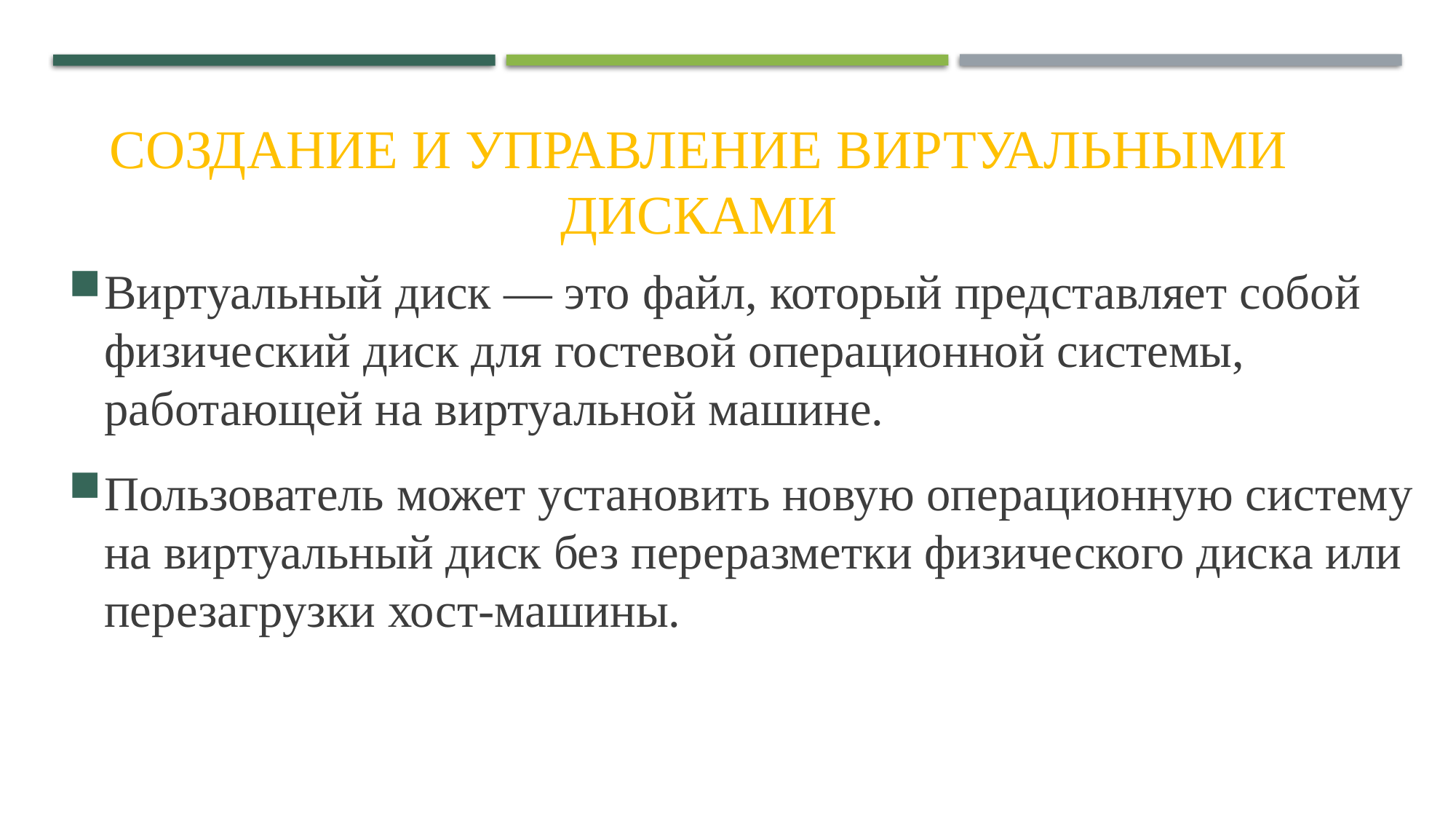

# Создание и управление виртуальными дисками
Виртуальный диск — это файл, который представляет собой физический диск для гостевой операционной системы, работающей на виртуальной машине.
Пользователь может установить новую операционную систему на виртуальный диск без переразметки физического диска или перезагрузки хост-машины.